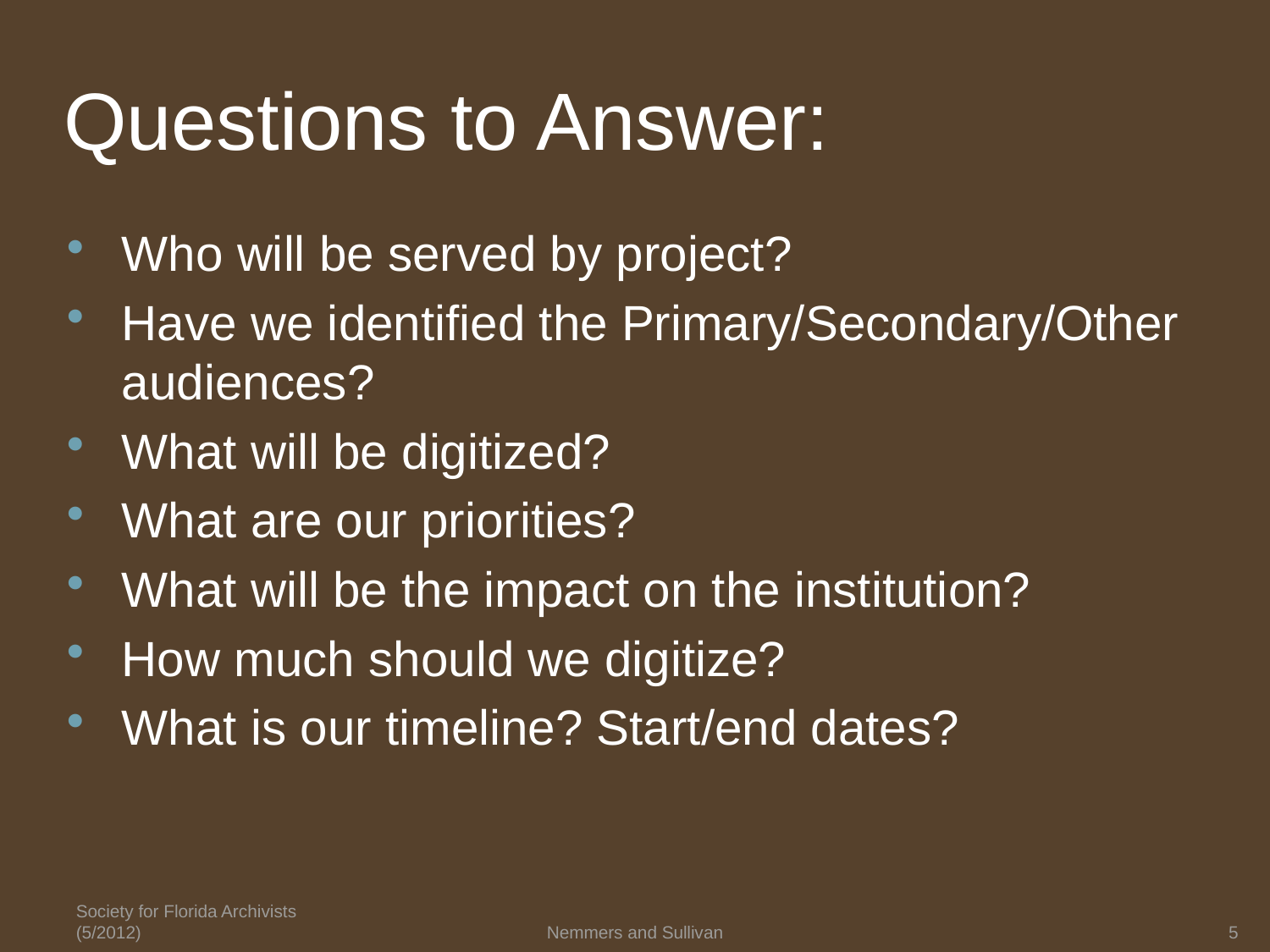

# Questions to Answer:
Who will be served by project?
Have we identified the Primary/Secondary/Other audiences?
What will be digitized?
What are our priorities?
What will be the impact on the institution?
How much should we digitize?
What is our timeline? Start/end dates?
Society for Florida Archivists (5/2012)
Nemmers and Sullivan
5